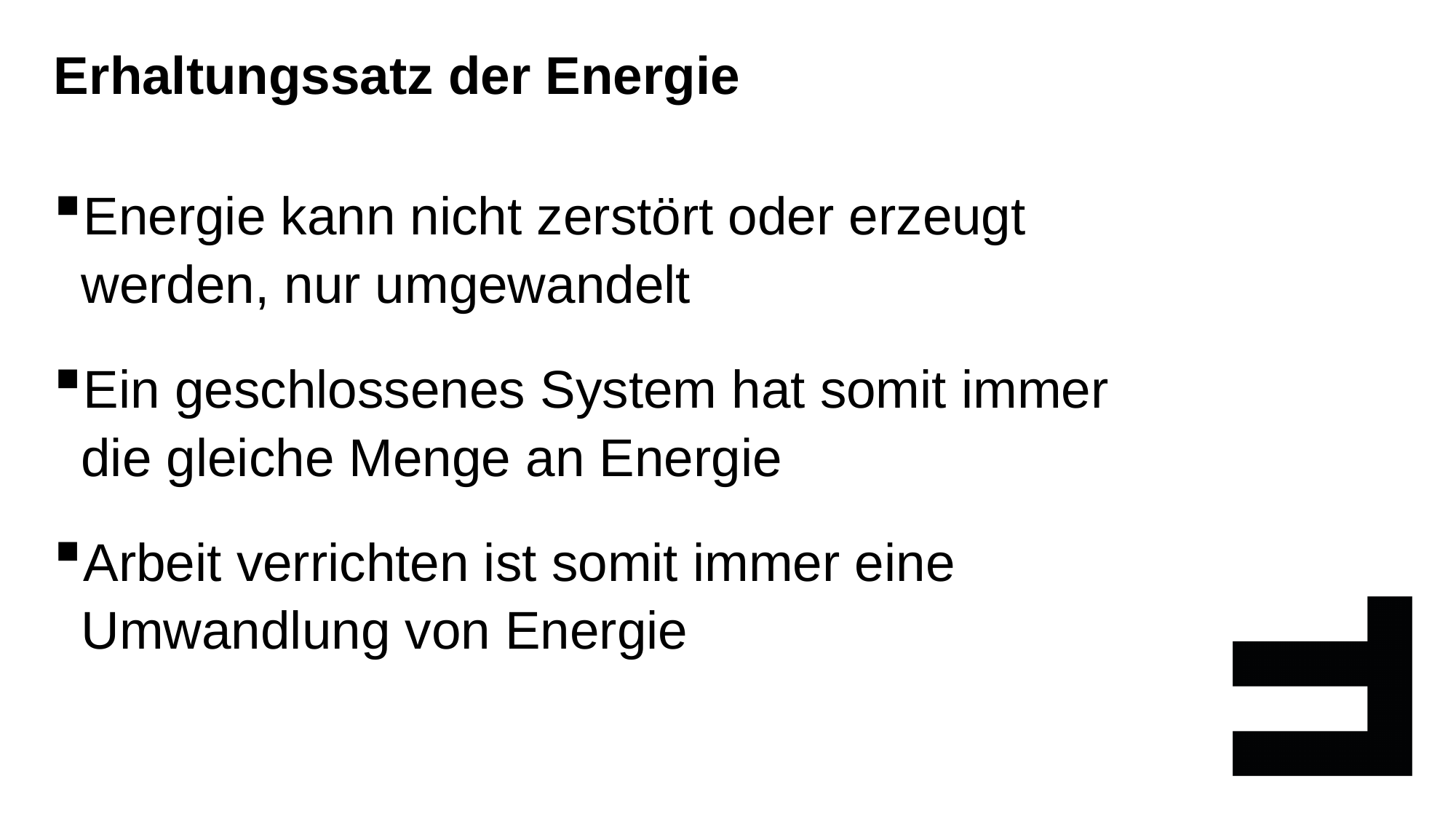

Erhaltungssatz der Energie
Energie kann nicht zerstört oder erzeugt werden, nur umgewandelt
Ein geschlossenes System hat somit immer die gleiche Menge an Energie
Arbeit verrichten ist somit immer eine Umwandlung von Energie